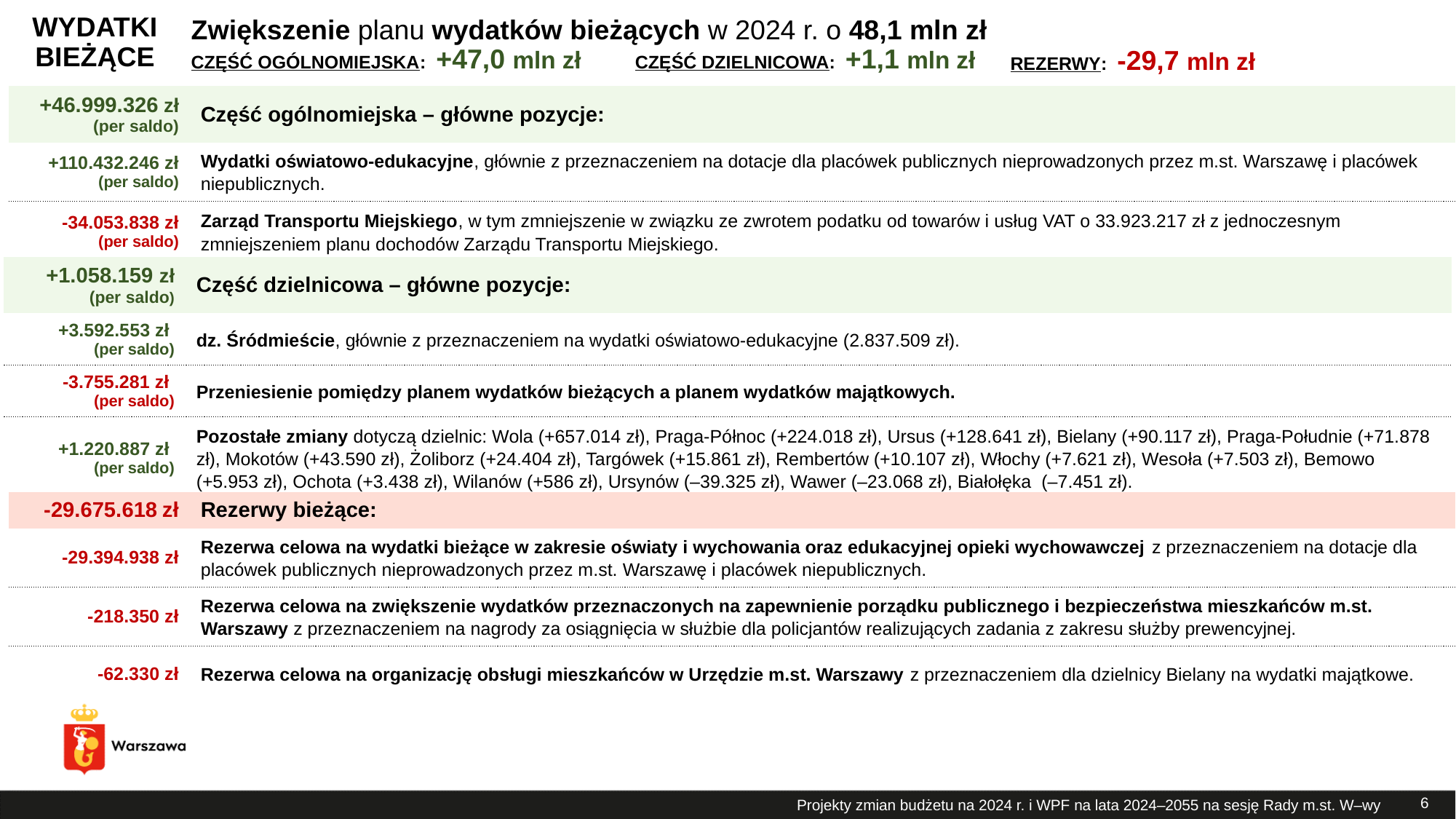

# Zwiększenie planu wydatków bieżących w 2024 r. o 48,1 mln zł
WYDATKI BIEŻĄCE
CZĘŚĆ OGÓLNOMIEJSKA:  +47,0 mln zł
CZĘŚĆ DZIELNICOWA:  +1,1 mln zł
REZERWY:  -29,7 mln zł
| +46.999.326 zł (per saldo) | Część ogólnomiejska – główne pozycje: |
| --- | --- |
| +110.432.246 zł (per saldo) | Wydatki oświatowo-edukacyjne, głównie z przeznaczeniem na dotacje dla placówek publicznych nieprowadzonych przez m.st. Warszawę i placówek niepublicznych. |
| -34.053.838 zł (per saldo) | Zarząd Transportu Miejskiego, w tym zmniejszenie w związku ze zwrotem podatku od towarów i usług VAT o 33.923.217 zł z jednoczesnym zmniejszeniem planu dochodów Zarządu Transportu Miejskiego. |
| +1.058.159 zł (per saldo) | Część dzielnicowa – główne pozycje: |
| --- | --- |
| +3.592.553 zł (per saldo) | dz. Śródmieście, głównie z przeznaczeniem na wydatki oświatowo-edukacyjne (2.837.509 zł). |
| -3.755.281 zł (per saldo) | Przeniesienie pomiędzy planem wydatków bieżących a planem wydatków majątkowych. |
| +1.220.887 zł (per saldo) | Pozostałe zmiany dotyczą dzielnic: Wola (+657.014 zł), Praga-Północ (+224.018 zł), Ursus (+128.641 zł), Bielany (+90.117 zł), Praga-Południe (+71.878 zł), Mokotów (+43.590 zł), Żoliborz (+24.404 zł), Targówek (+15.861 zł), Rembertów (+10.107 zł), Włochy (+7.621 zł), Wesoła (+7.503 zł), Bemowo (+5.953 zł), Ochota (+3.438 zł), Wilanów (+586 zł), Ursynów (–39.325 zł), Wawer (–23.068 zł), Białołęka (–7.451 zł). |
| -29.675.618 zł | Rezerwy bieżące: |
| --- | --- |
| -29.394.938 zł | Rezerwa celowa na wydatki bieżące w zakresie oświaty i wychowania oraz edukacyjnej opieki wychowawczej z przeznaczeniem na dotacje dla placówek publicznych nieprowadzonych przez m.st. Warszawę i placówek niepublicznych. |
| -218.350 zł | Rezerwa celowa na zwiększenie wydatków przeznaczonych na zapewnienie porządku publicznego i bezpieczeństwa mieszkańców m.st. Warszawy z przeznaczeniem na nagrody za osiągnięcia w służbie dla policjantów realizujących zadania z zakresu służby prewencyjnej. |
| -62.330 zł | Rezerwa celowa na organizację obsługi mieszkańców w Urzędzie m.st. Warszawy z przeznaczeniem dla dzielnicy Bielany na wydatki majątkowe. |
6
Projekty zmian budżetu na 2024 r. i WPF na lata 2024–2055 na sesję Rady m.st. W–wy